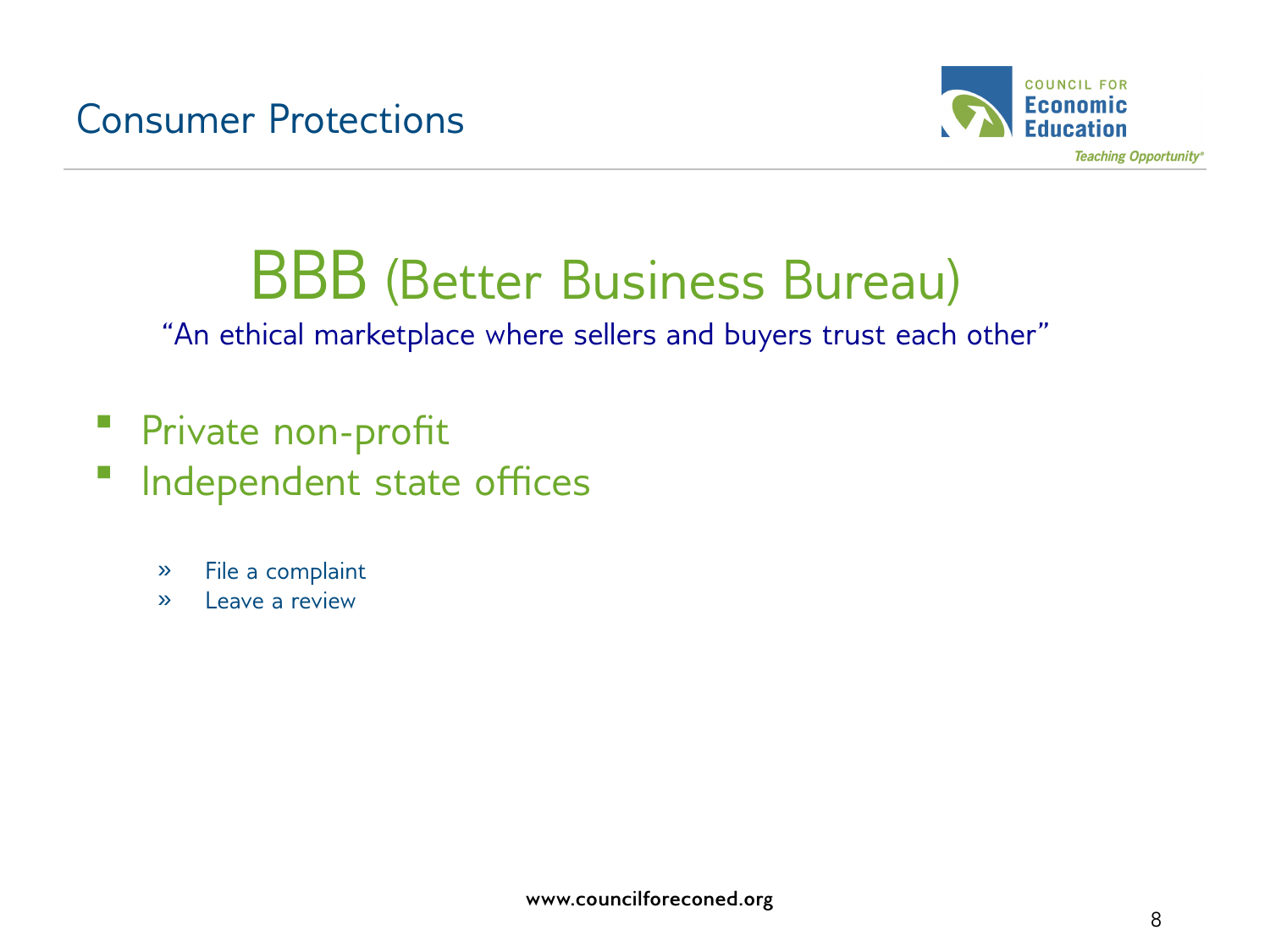

# Consumer Protections
BBB (Better Business Bureau)
“An ethical marketplace where sellers and buyers trust each other”

Private non-profit
Independent state offices

File a complaint
Leave a review

www.councilforeconed.org
8